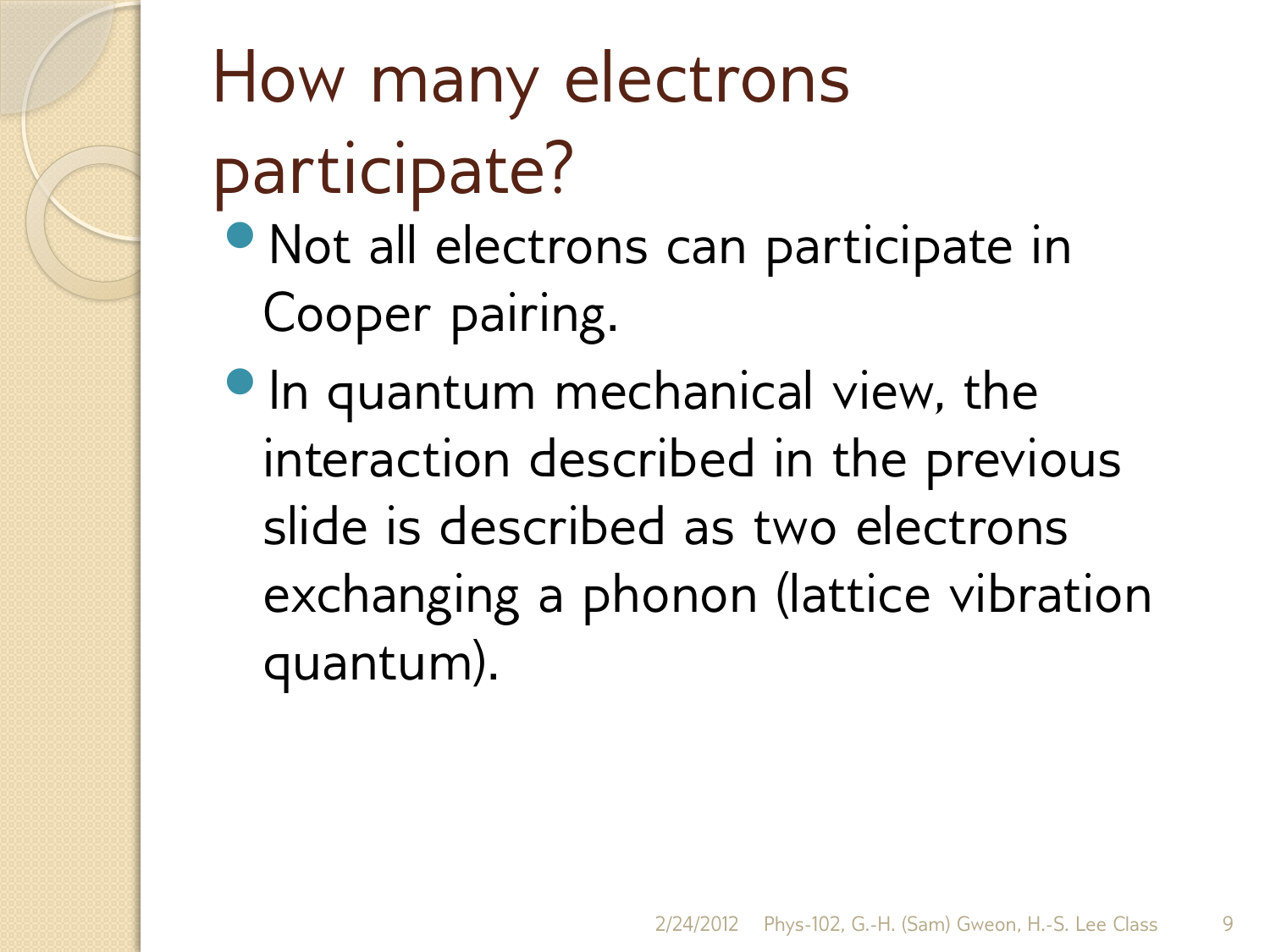

# How many electrons participate?
Not all electrons can participate in Cooper pairing.
In quantum mechanical view, the interaction described in the previous slide is described as two electrons exchanging a phonon (lattice vibration quantum).
2/24/2012
Phys-102, G.-H. (Sam) Gweon, H.-S. Lee Class
9